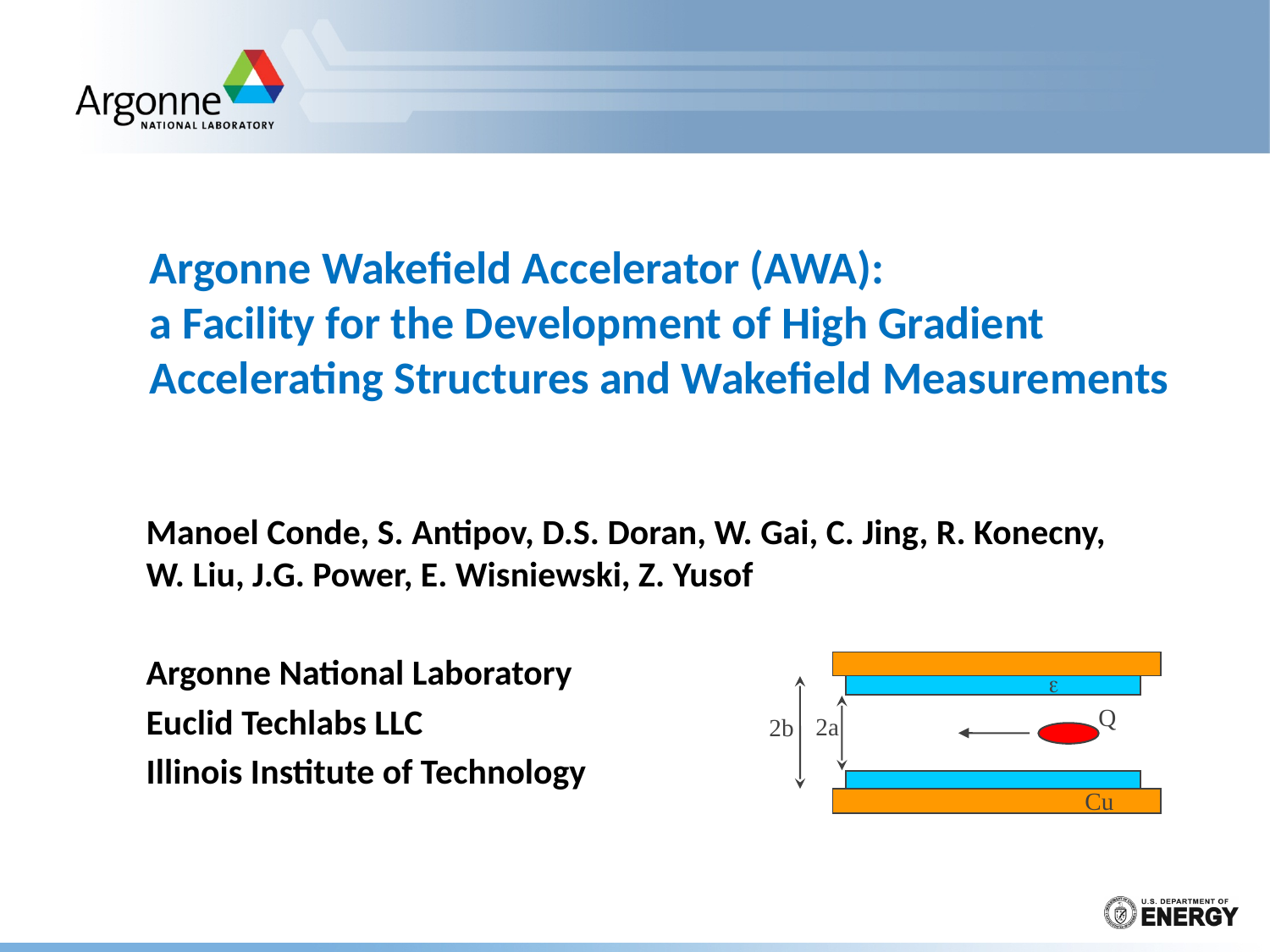

# Argonne Wakefield Accelerator (AWA): a Facility for the Development of High Gradient Accelerating Structures and Wakefield Measurements
Manoel Conde, S. Antipov, D.S. Doran, W. Gai, C. Jing, R. Konecny, W. Liu, J.G. Power, E. Wisniewski, Z. Yusof

Argonne National Laboratory
Euclid Techlabs LLC
Illinois Institute of Technology

ε

Q
2a
2b

Cu